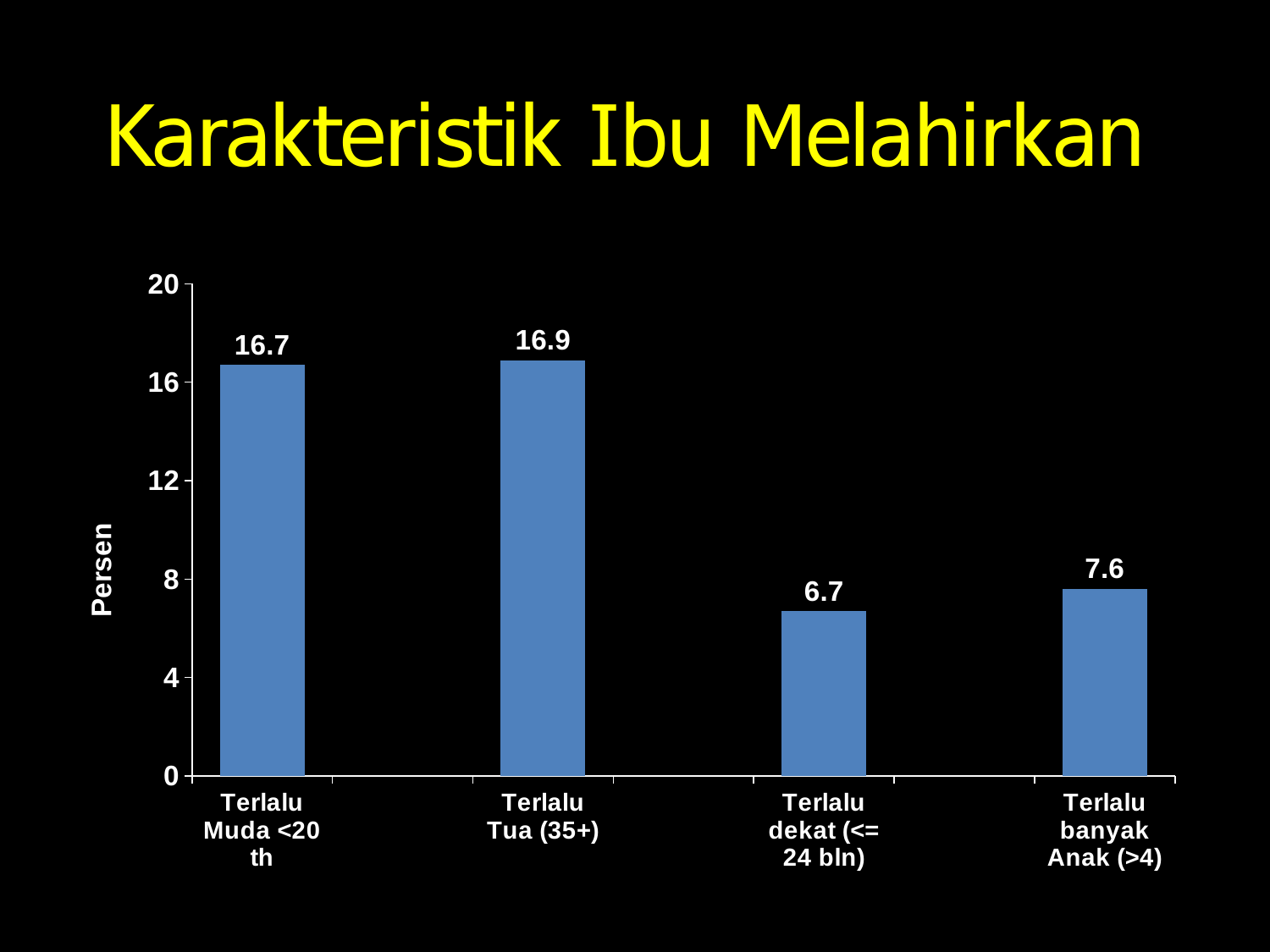

# Karakteristik Ibu Melahirkan

### Chart

| Category | % |
|---|---|
| Terlalu Muda <20 th | 16.7 |
|  | None |
| Terlalu Tua (35+) | 16.9 |
|  | None |
| Terlalu dekat (<= 24 bln) | 6.7 |
|  | None |
| Terlalu banyak Anak (>4) | 7.6 |